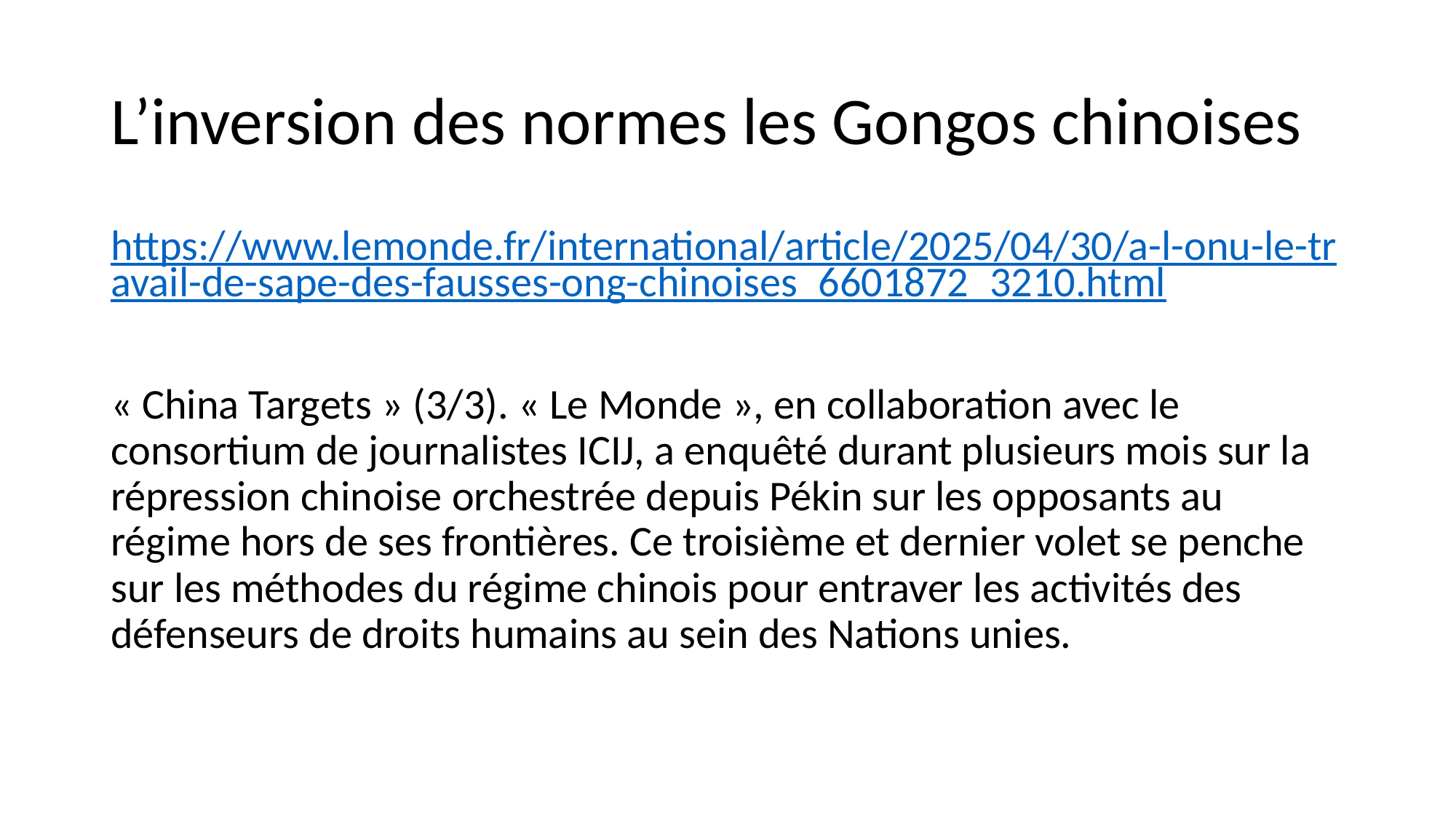

# L’inversion des normes les Gongos chinoises
https://www.lemonde.fr/international/article/2025/04/30/a-l-onu-le-travail-de-sape-des-fausses-ong-chinoises_6601872_3210.html

« China Targets » (3/3). « Le Monde », en collaboration avec le consortium de journalistes ICIJ, a enquêté durant plusieurs mois sur la répression chinoise orchestrée depuis Pékin sur les opposants au régime hors de ses frontières. Ce troisième et dernier volet se penche sur les méthodes du régime chinois pour entraver les activités des défenseurs de droits humains au sein des Nations unies.